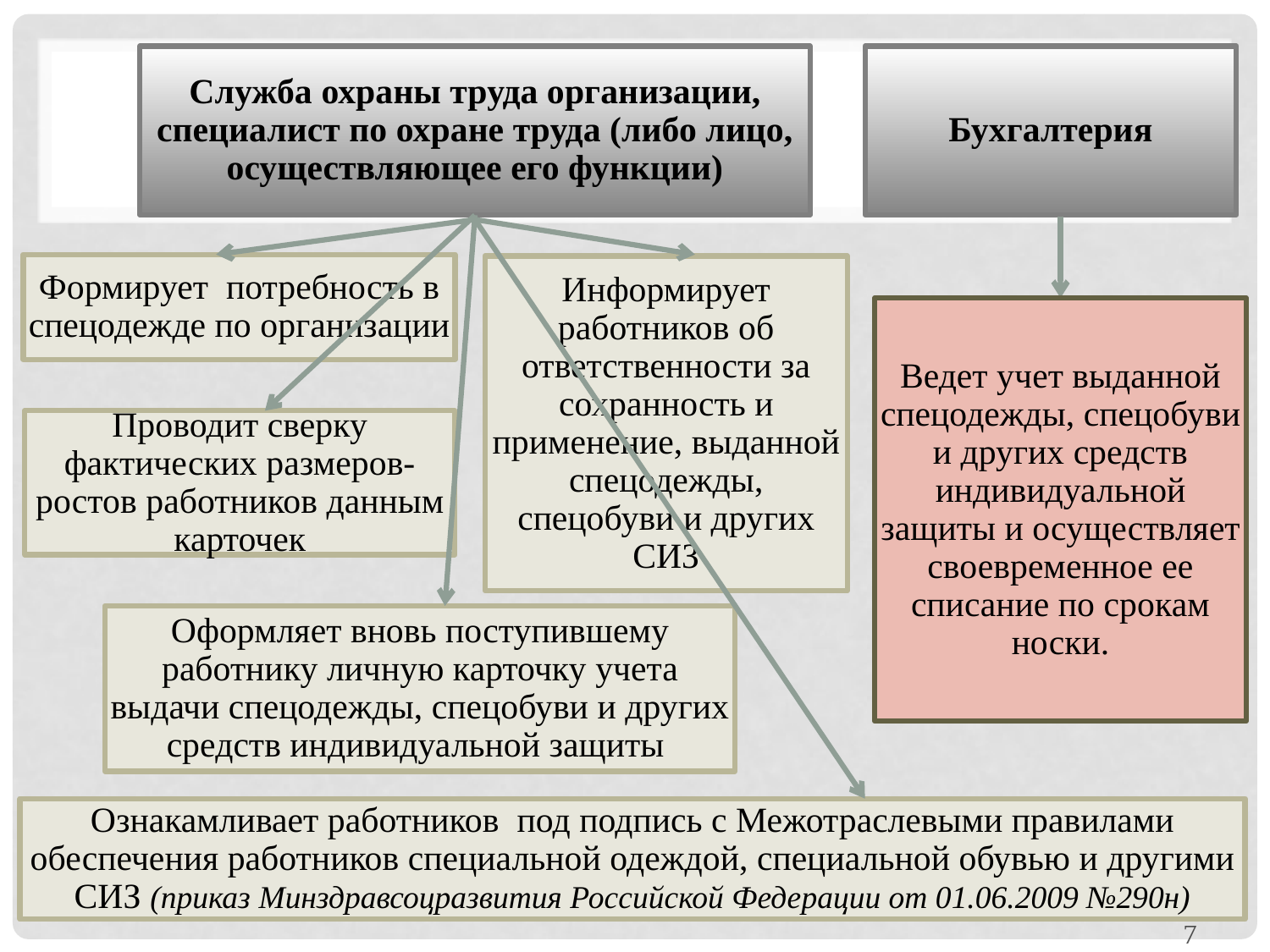

Служба охраны труда организации, специалист по охране труда (либо лицо, осуществляющее его функции)
Бухгалтерия
Формирует  потребность в спецодежде по организации
Информирует работников об ответственности за сохранность и применение, выданной спецодежды, спецобуви и других СИЗ
Проводит сверку фактических размеров-ростов работников данным карточек
Оформляет вновь поступившему работнику личную карточку учета выдачи спецодежды, спецобуви и других средств индивидуальной защиты
Ознакамливает работников  под подпись с Межотраслевыми правилами обеспечения работников специальной одеждой, специальной обувью и другими СИЗ (приказ Минздравсоцразвития Российской Федерации от 01.06.2009 №290н)
Ведет учет выданной спецодежды, спецобуви и других средств индивидуальной защиты и осуществляет своевременное ее списание по срокам носки.
7